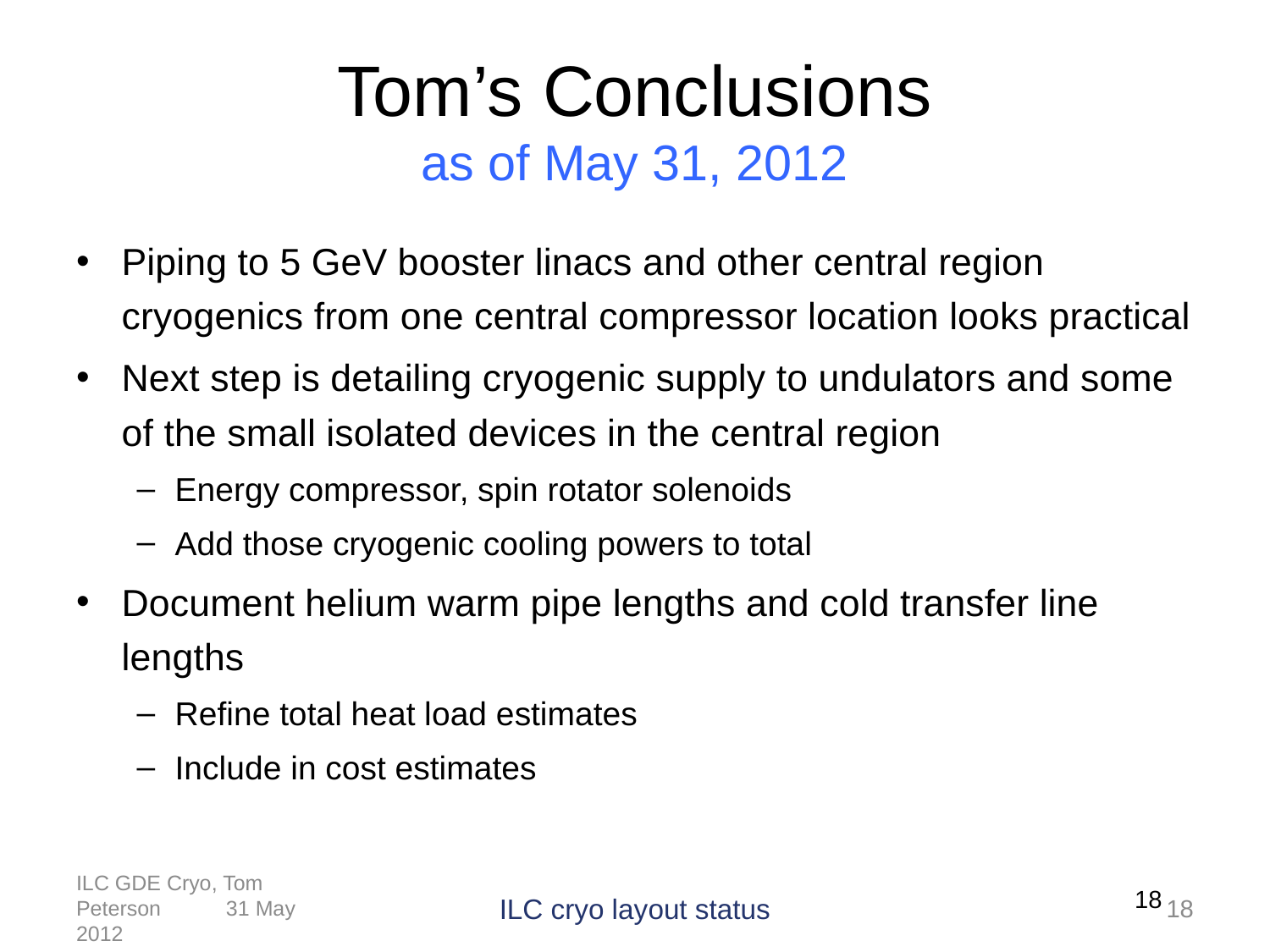

# Tom’s Conclusions as of May 31, 2012
Piping to 5 GeV booster linacs and other central region cryogenics from one central compressor location looks practical
Next step is detailing cryogenic supply to undulators and some of the small isolated devices in the central region
Energy compressor, spin rotator solenoids
Add those cryogenic cooling powers to total
Document helium warm pipe lengths and cold transfer line lengths
Refine total heat load estimates
Include in cost estimates
18
ILC GDE Cryo, Tom Peterson           31 May 2012
ILC cryo layout status
18